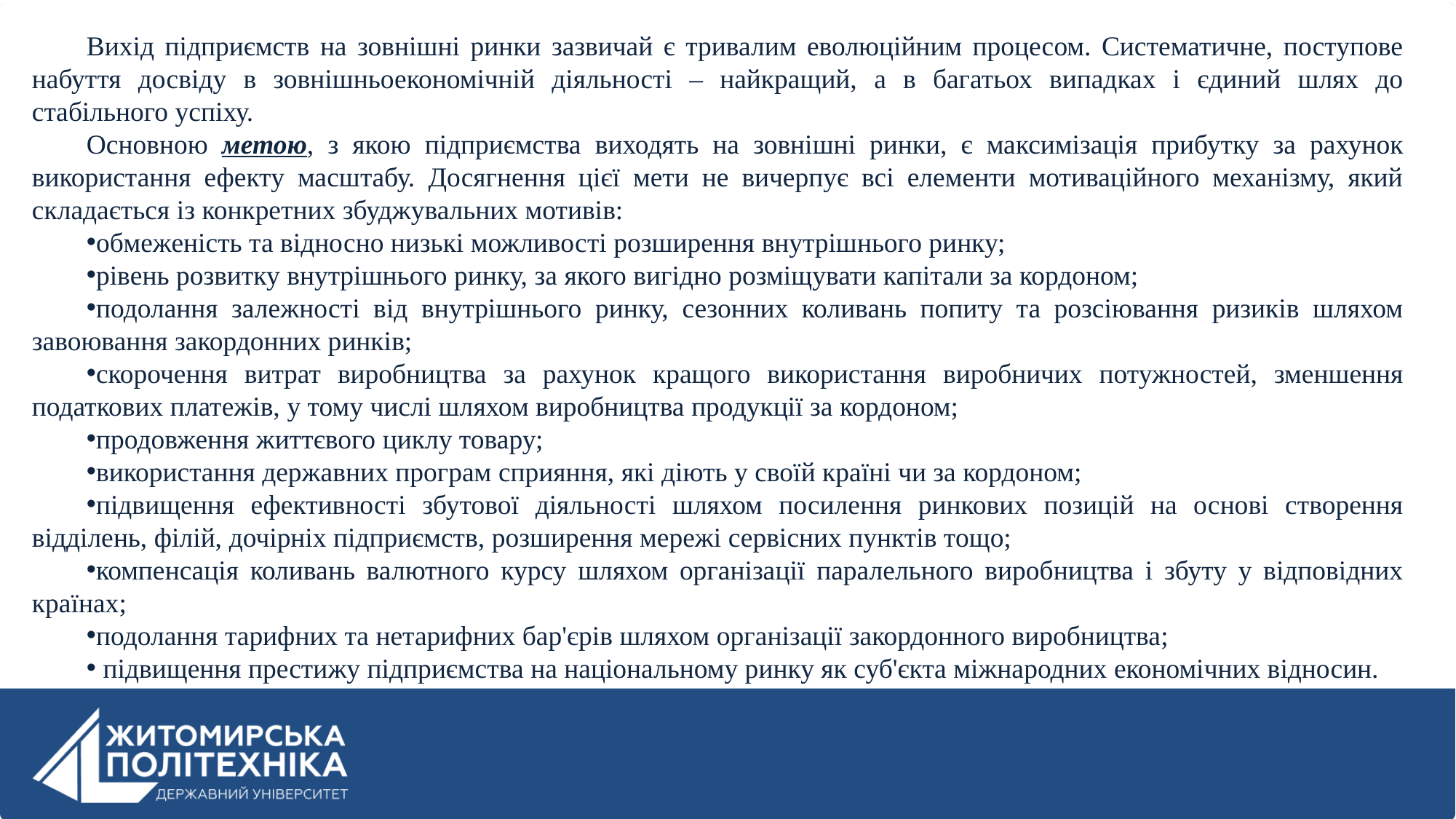

Вихід підприємств на зовнішні ринки зазвичай є тривалим еволюційним процесом. Систематичне, поступове набуття досвіду в зовнішньоекономічній діяльності – найкращий, а в багатьох випадках і єдиний шлях до стабільного успіху.
Основною метою, з якою підприємства виходять на зовнішні ринки, є максимізація прибутку за рахунок використання ефекту масштабу. Досягнення цієї мети не вичерпує всі елементи мотиваційного механізму, який складається із конкретних збуджувальних мотивів:
обмеженість та відносно низькі можливості розширення внутрішнього ринку;
рівень розвитку внутрішнього ринку, за якого вигідно розміщувати капітали за кордоном;
подолання залежності від внутрішнього ринку, сезонних коливань попиту та розсіювання ризиків шляхом завоювання закордонних ринків;
скорочення витрат виробництва за рахунок кращого використання виробничих потужностей, зменшення податкових платежів, у тому числі шляхом виробництва продукції за кордоном;
продовження життєвого циклу товару;
використання державних програм сприяння, які діють у своїй країні чи за кордоном;
підвищення ефективності збутової діяльності шляхом посилення ринкових позицій на основі створення відділень, філій, дочірніх підприємств, розширення мережі сервісних пунктів тощо;
компенсація коливань валютного курсу шляхом організації паралельного виробництва і збуту у відповідних країнах;
подолання тарифних та нетарифних бар'єрів шляхом організації закордонного виробництва;
 підвищення престижу підприємства на національному ринку як суб'єкта міжнародних економічних відносин.